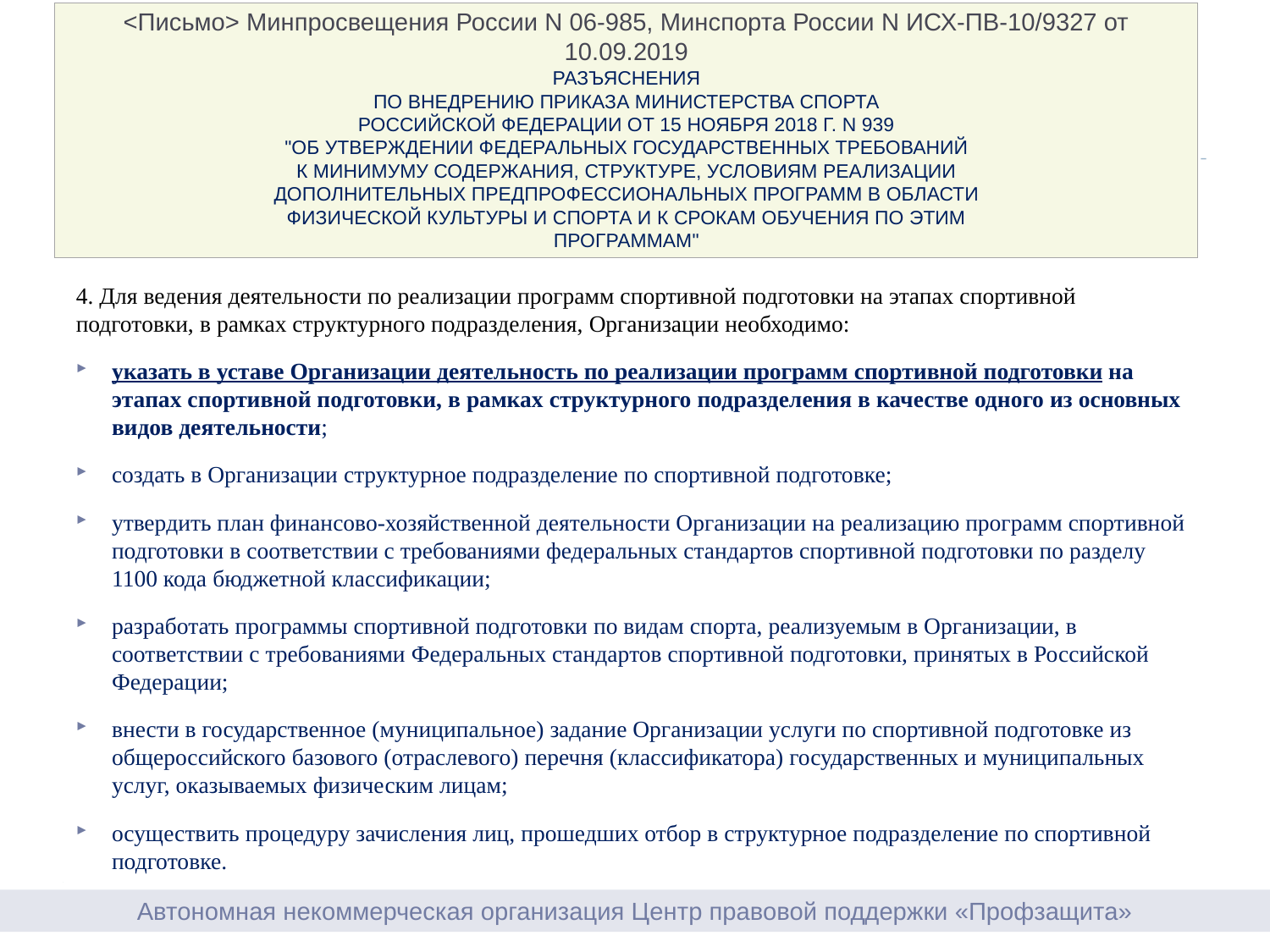

# <Письмо> Минпросвещения России N 06-985, Минспорта России N ИСХ-ПВ-10/9327 от 10.09.2019 РАЗЪЯСНЕНИЯ ПО ВНЕДРЕНИЮ ПРИКАЗА МИНИСТЕРСТВА СПОРТА РОССИЙСКОЙ ФЕДЕРАЦИИ ОТ 15 НОЯБРЯ 2018 Г. N 939 "ОБ УТВЕРЖДЕНИИ ФЕДЕРАЛЬНЫХ ГОСУДАРСТВЕННЫХ ТРЕБОВАНИЙ К МИНИМУМУ СОДЕРЖАНИЯ, СТРУКТУРЕ, УСЛОВИЯМ РЕАЛИЗАЦИИ ДОПОЛНИТЕЛЬНЫХ ПРЕДПРОФЕССИОНАЛЬНЫХ ПРОГРАММ В ОБЛАСТИ ФИЗИЧЕСКОЙ КУЛЬТУРЫ И СПОРТА И К СРОКАМ ОБУЧЕНИЯ ПО ЭТИМ ПРОГРАММАМ"
4. Для ведения деятельности по реализации программ спортивной подготовки на этапах спортивной подготовки, в рамках структурного подразделения, Организации необходимо:
указать в уставе Организации деятельность по реализации программ спортивной подготовки на этапах спортивной подготовки, в рамках структурного подразделения в качестве одного из основных видов деятельности;
создать в Организации структурное подразделение по спортивной подготовке;
утвердить план финансово-хозяйственной деятельности Организации на реализацию программ спортивной подготовки в соответствии с требованиями федеральных стандартов спортивной подготовки по разделу 1100 кода бюджетной классификации;
разработать программы спортивной подготовки по видам спорта, реализуемым в Организации, в соответствии с требованиями Федеральных стандартов спортивной подготовки, принятых в Российской Федерации;
внести в государственное (муниципальное) задание Организации услуги по спортивной подготовке из общероссийского базового (отраслевого) перечня (классификатора) государственных и муниципальных услуг, оказываемых физическим лицам;
осуществить процедуру зачисления лиц, прошедших отбор в структурное подразделение по спортивной подготовке.
10
Автономная некоммерческая организация Центр правовой поддержки «Профзащита»